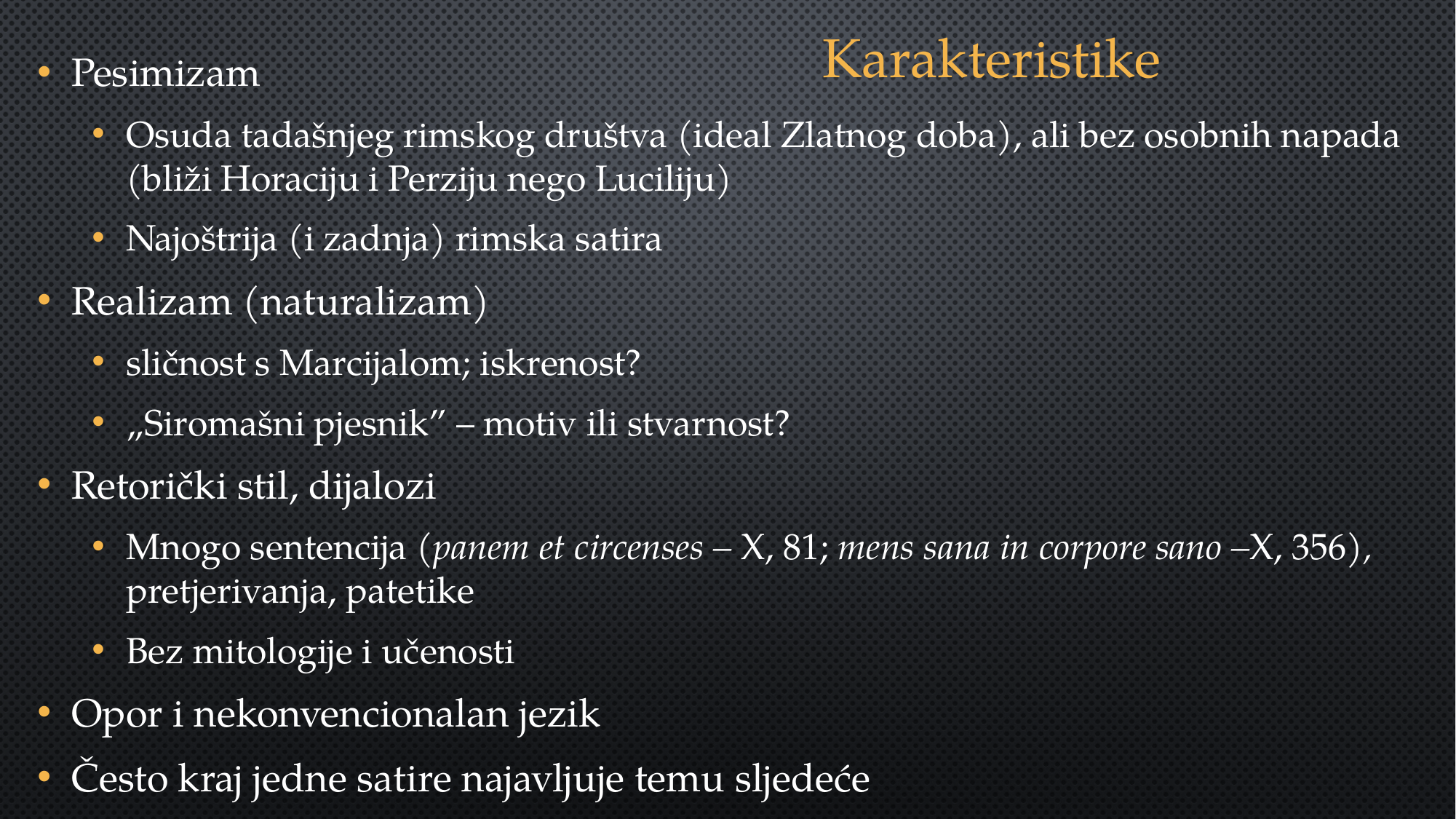

# Karakteristike
Pesimizam
Osuda tadašnjeg rimskog društva (ideal Zlatnog doba), ali bez osobnih napada (bliži Horaciju i Perziju nego Luciliju)
Najoštrija (i zadnja) rimska satira
Realizam (naturalizam)
sličnost s Marcijalom; iskrenost?
„Siromašni pjesnik” – motiv ili stvarnost?
Retorički stil, dijalozi
Mnogo sentencija (panem et circenses – X, 81; mens sana in corpore sano –X, 356), pretjerivanja, patetike
Bez mitologije i učenosti
Opor i nekonvencionalan jezik
Često kraj jedne satire najavljuje temu sljedeće